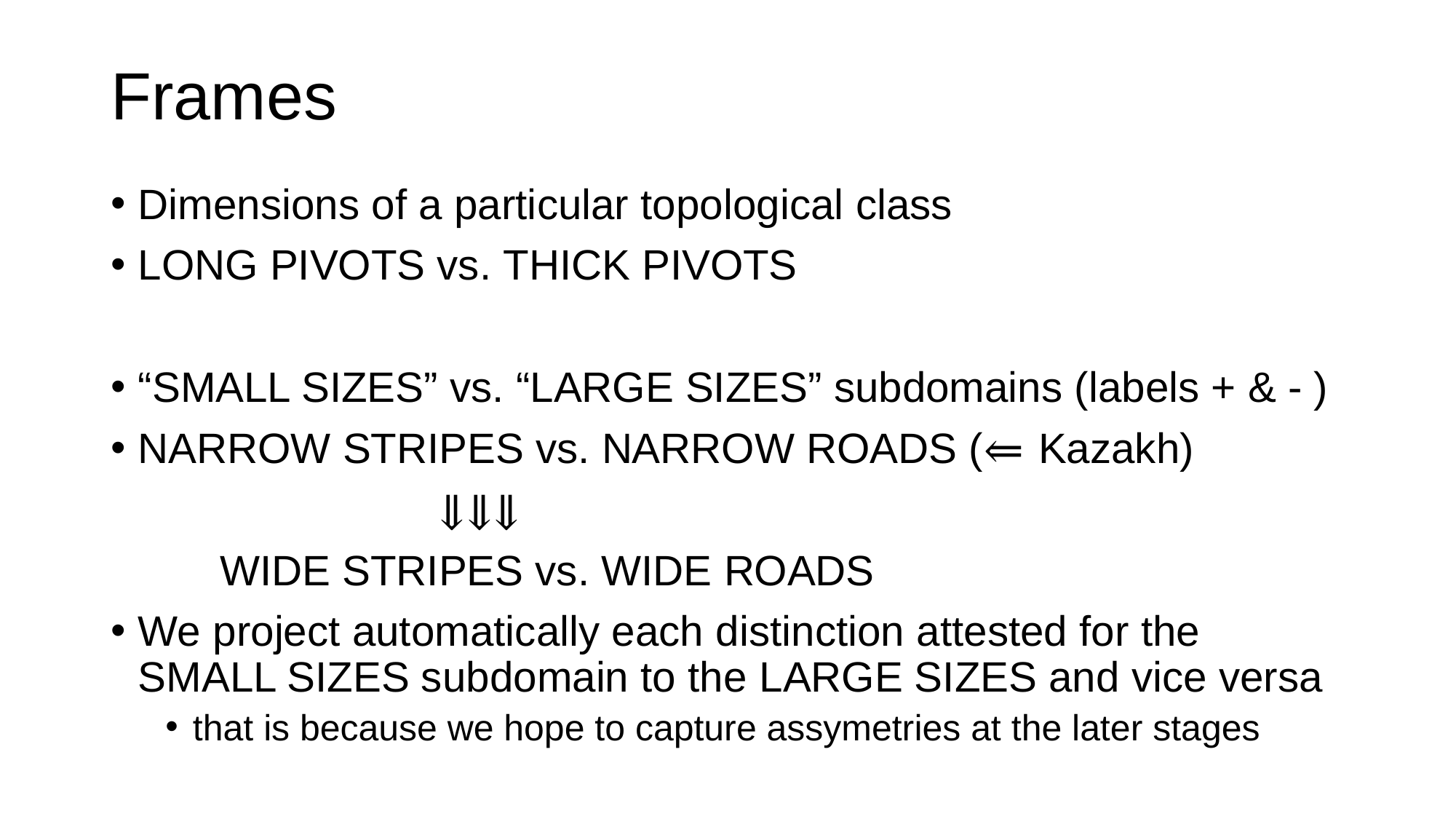

# Frames
Dimensions of a particular topological class
Long pivots vs. thick pivots

“Small sizes” vs. “large sizes” subdomains (labels + & - )
narrow stripes vs. narrow roads (⇐ Kazakh)
			⇓⇓⇓
	wide stripes vs. wide roads
We project automatically each distinction attested for the small sizes subdomain to the large sizes and vice versa
that is because we hope to capture assymetries at the later stages